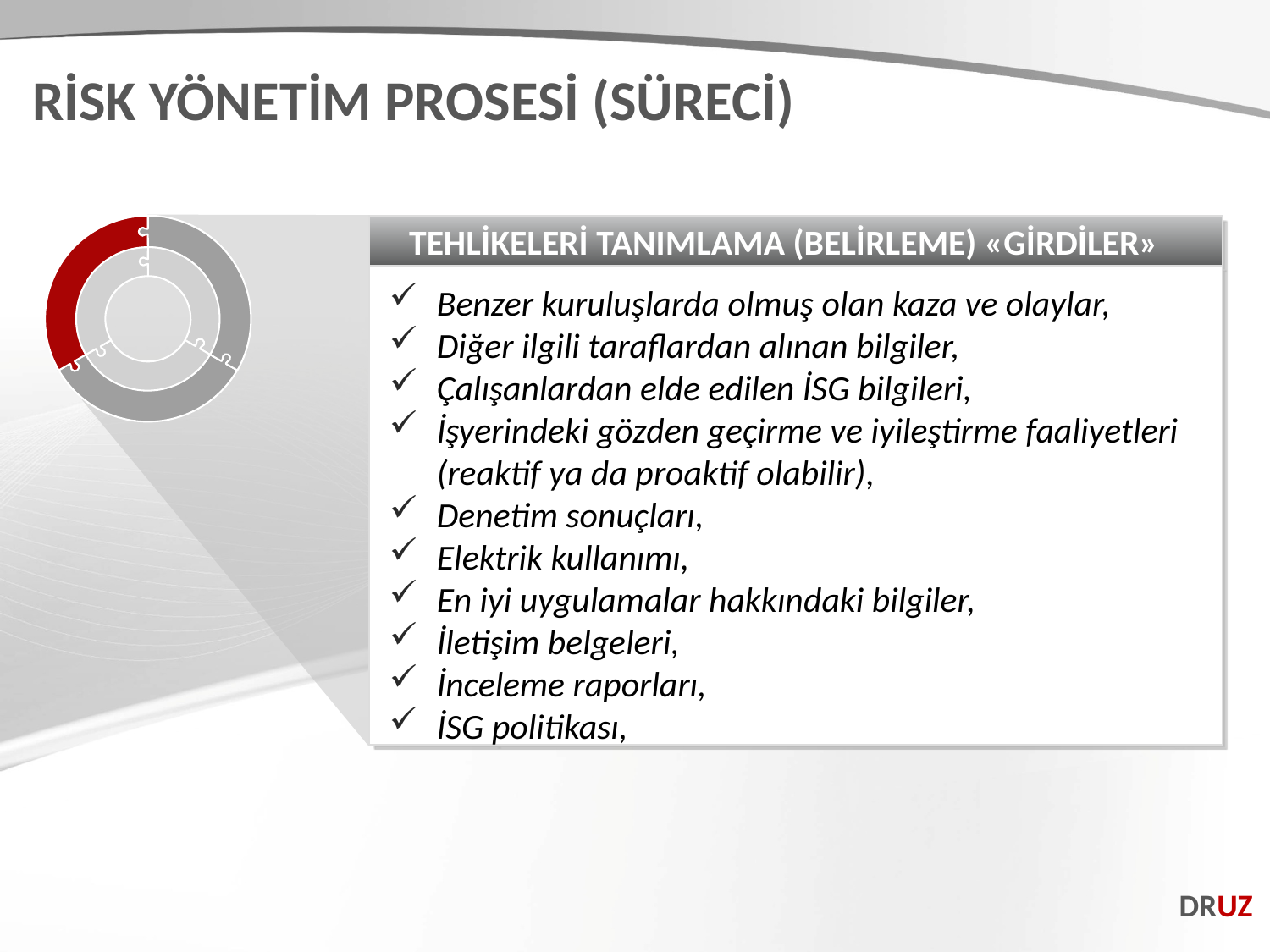

RİSK YÖNETİM PROSESİ (SÜRECİ)

TEHLİKELERİ TANIMLAMA (BELİRLEME) «GİRDİLER»
Benzer kuruluşlarda olmuş olan kaza ve olaylar,
Diğer ilgili taraflardan alınan bilgiler,
Çalışanlardan elde edilen İSG bilgileri,
İşyerindeki gözden geçirme ve iyileştirme faaliyetleri (reaktif ya da proaktif olabilir),
Denetim sonuçları,
Elektrik kullanımı,
En iyi uygulamalar hakkındaki bilgiler,
İletişim belgeleri,
İnceleme raporları,
İSG politikası,
DRUZ